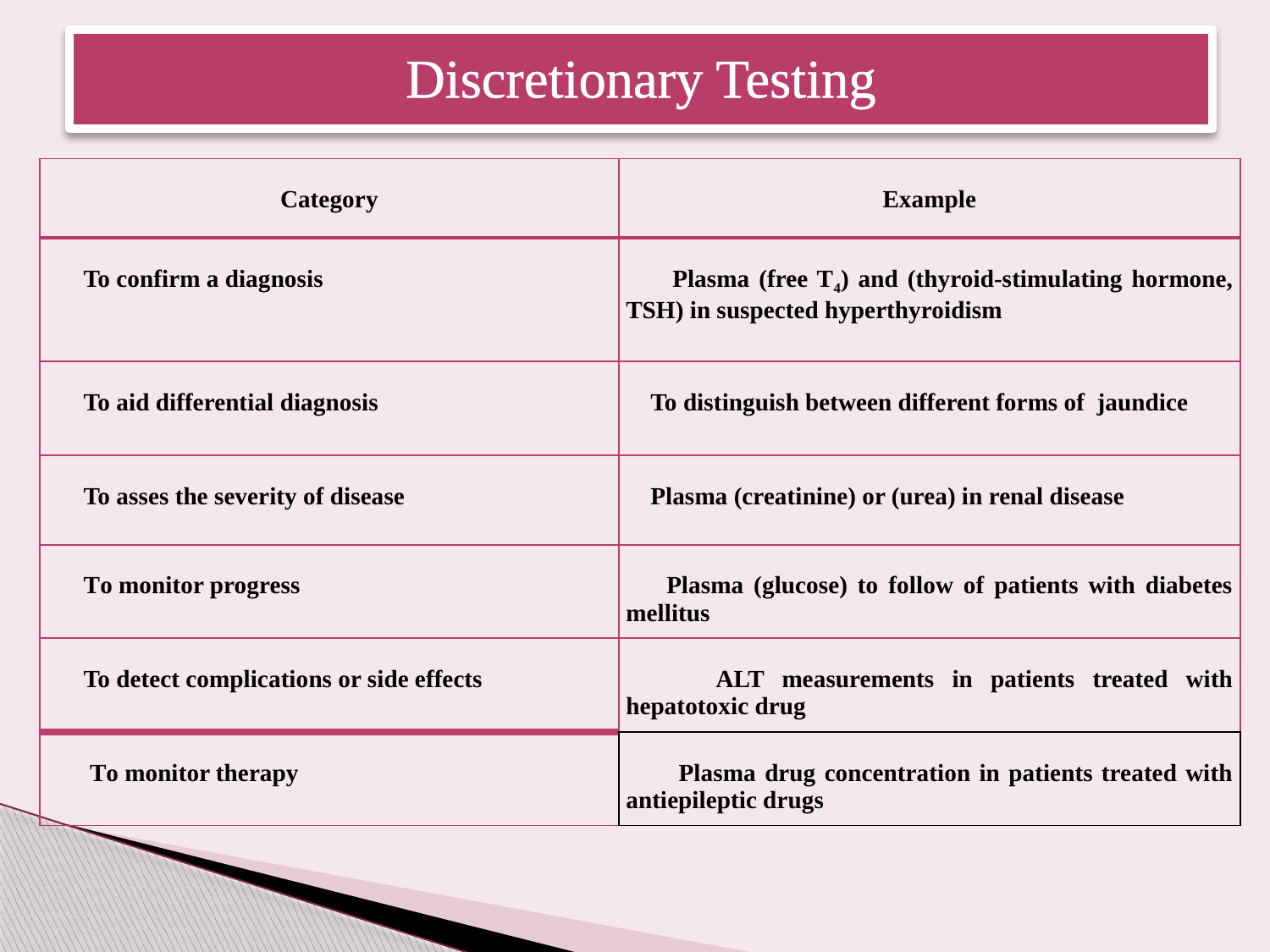

# Discretionary Testing
| Category | Example |
| --- | --- |
| To confirm a diagnosis | Plasma (free T4) and (thyroid-stimulating hormone, TSH) in suspected hyperthyroidism |
| To aid differential diagnosis | To distinguish between different forms of jaundice |
| To asses the severity of disease | Plasma (creatinine) or (urea) in renal disease |
| To monitor progress | Plasma (glucose) to follow of patients with diabetes mellitus |
| To detect complications or side effects | ALT measurements in patients treated with hepatotoxic drug |
| To monitor therapy | Plasma drug concentration in patients treated with antiepileptic drugs |